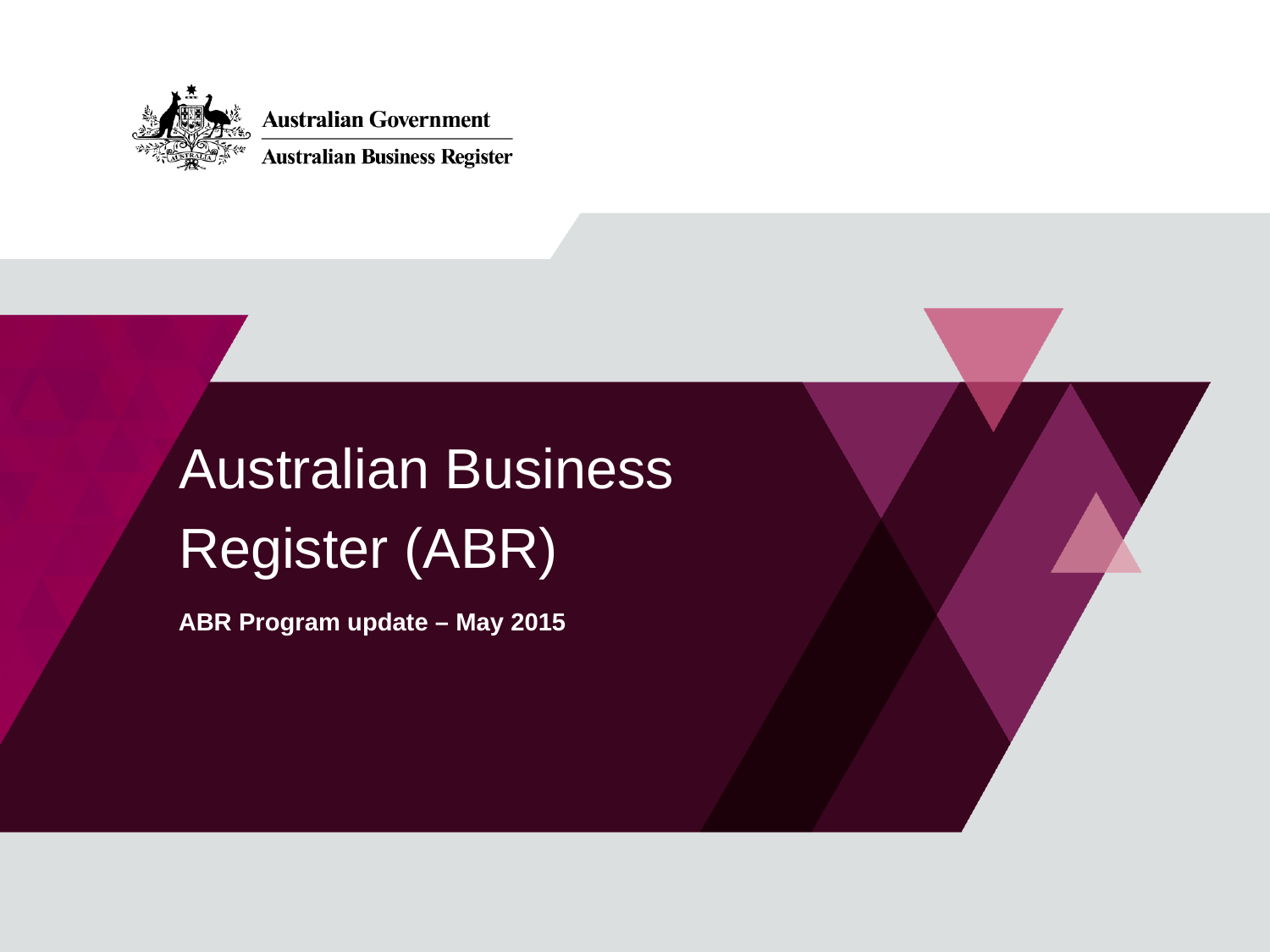

Australian Business
Register (ABR)
ABR Program update – May 2015